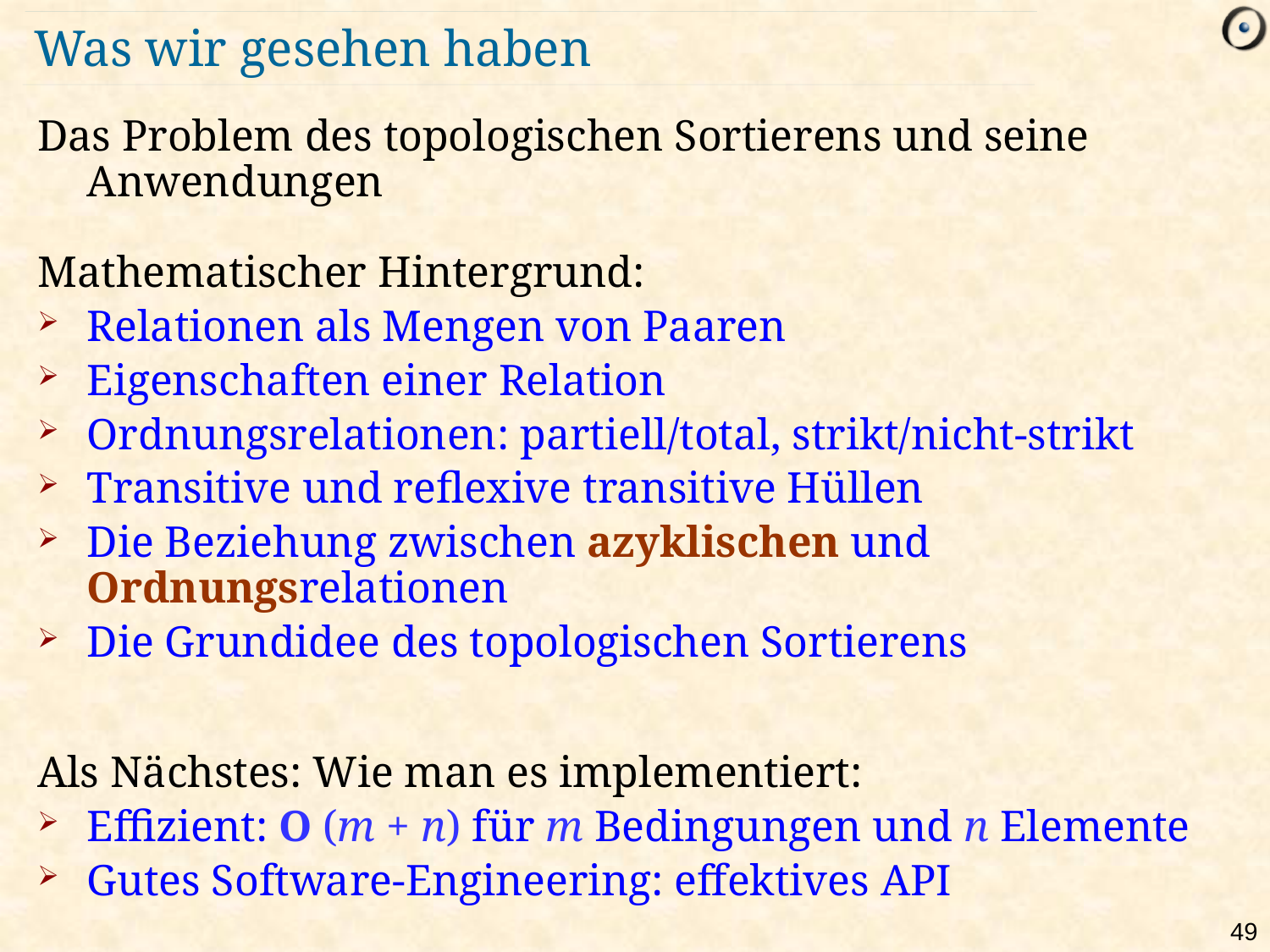

# Was wir gesehen haben
Das Problem des topologischen Sortierens und seine Anwendungen

Mathematischer Hintergrund:
Relationen als Mengen von Paaren
Eigenschaften einer Relation
Ordnungsrelationen: partiell/total, strikt/nicht-strikt
Transitive und reflexive transitive Hüllen
Die Beziehung zwischen azyklischen und Ordnungsrelationen
Die Grundidee des topologischen Sortierens

Als Nächstes: Wie man es implementiert:
Effizient: O (m + n) für m Bedingungen und n Elemente
Gutes Software-Engineering: effektives API